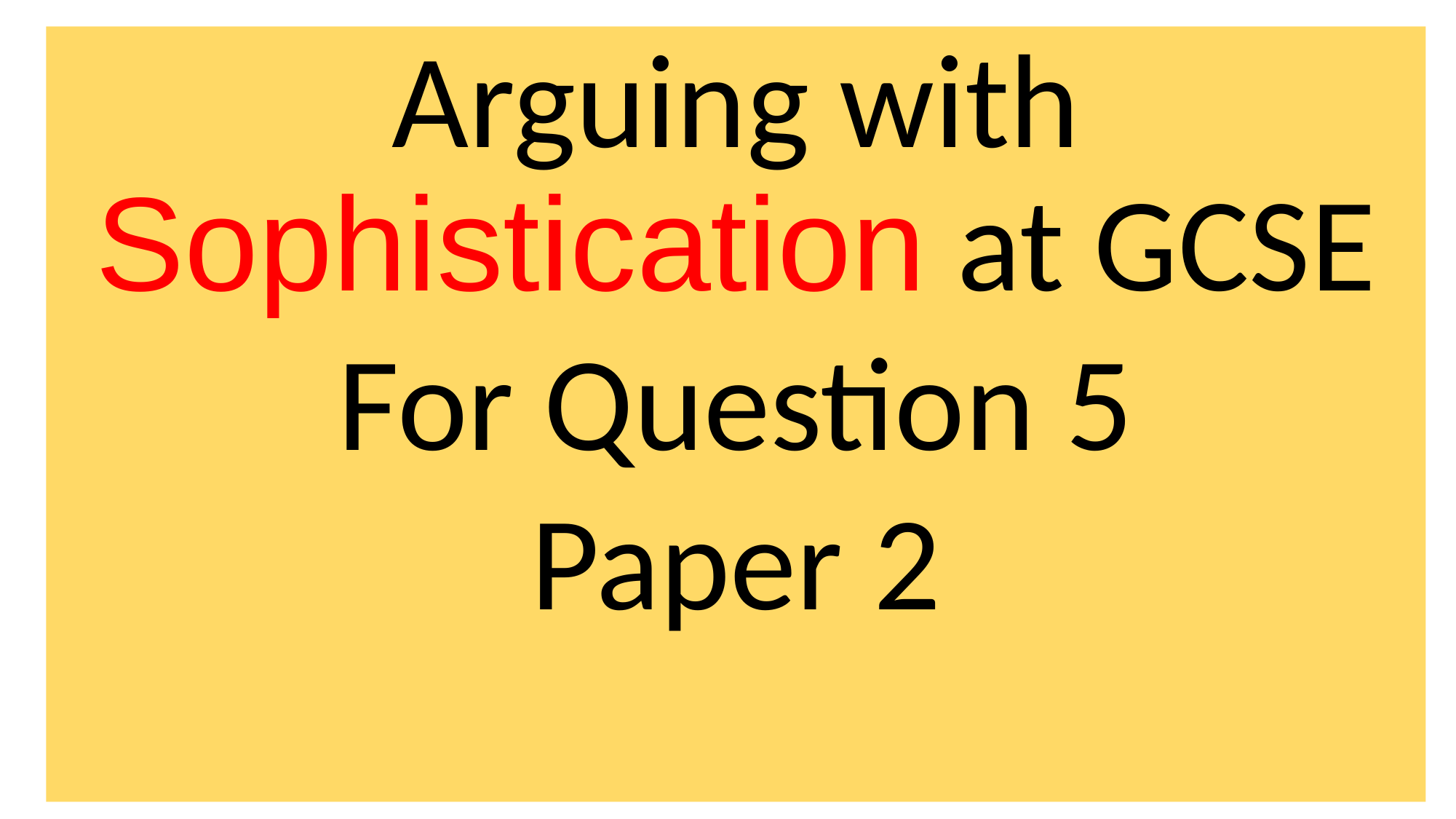

Arguing with Sophistication at GCSE
For Question 5
Paper 2